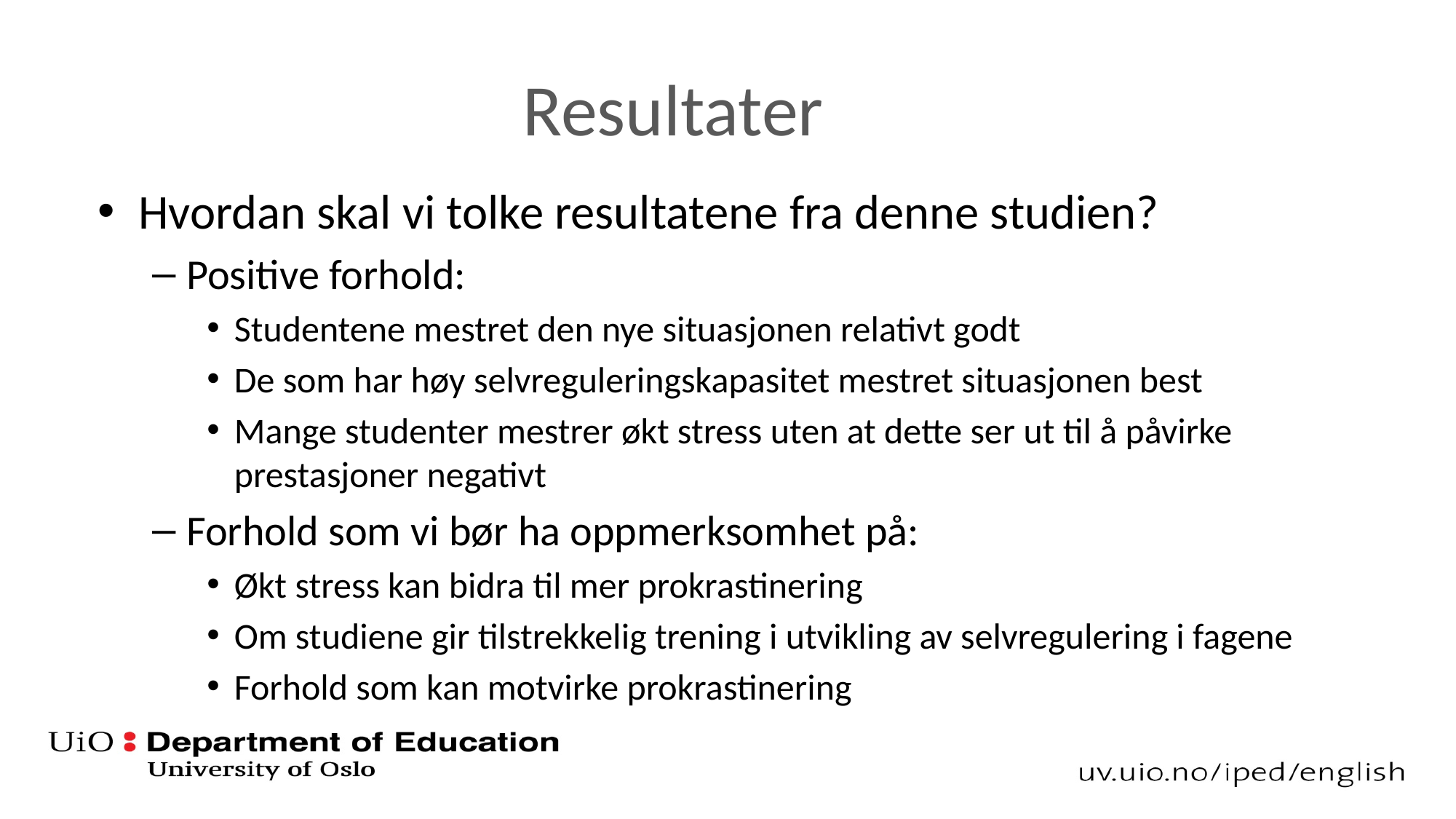

# Resultater
Hvordan skal vi tolke resultatene fra denne studien?
Positive forhold:
Studentene mestret den nye situasjonen relativt godt
De som har høy selvreguleringskapasitet mestret situasjonen best
Mange studenter mestrer økt stress uten at dette ser ut til å påvirke prestasjoner negativt
Forhold som vi bør ha oppmerksomhet på:
Økt stress kan bidra til mer prokrastinering
Om studiene gir tilstrekkelig trening i utvikling av selvregulering i fagene
Forhold som kan motvirke prokrastinering